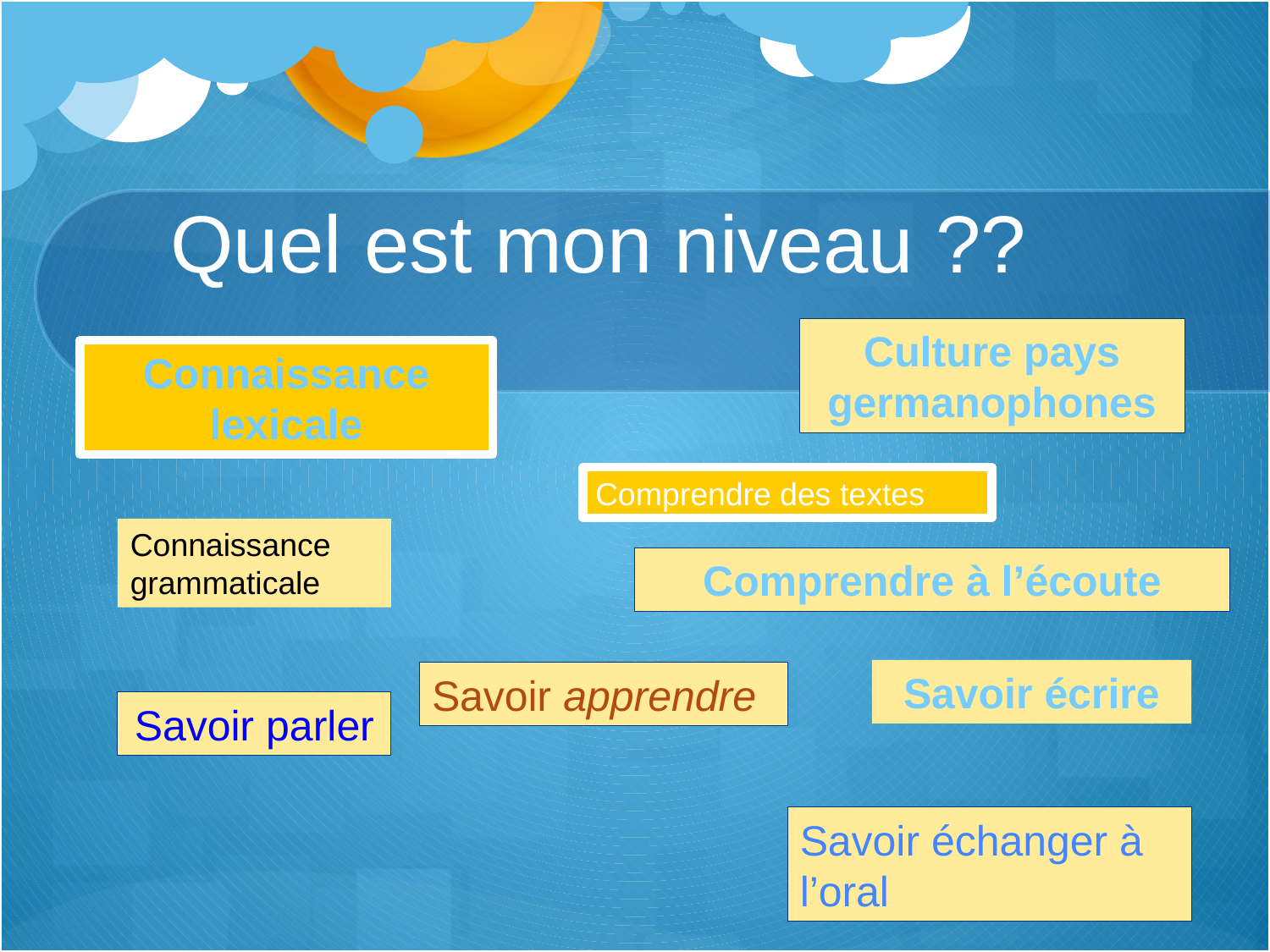

# Quel est mon niveau ??
Culture pays germanophones
Connaissance lexicale
Comprendre des textes
Connaissance grammaticale
Comprendre à l’écoute
Savoir écrire
Savoir apprendre
Savoir parler
Savoir échanger à l’oral